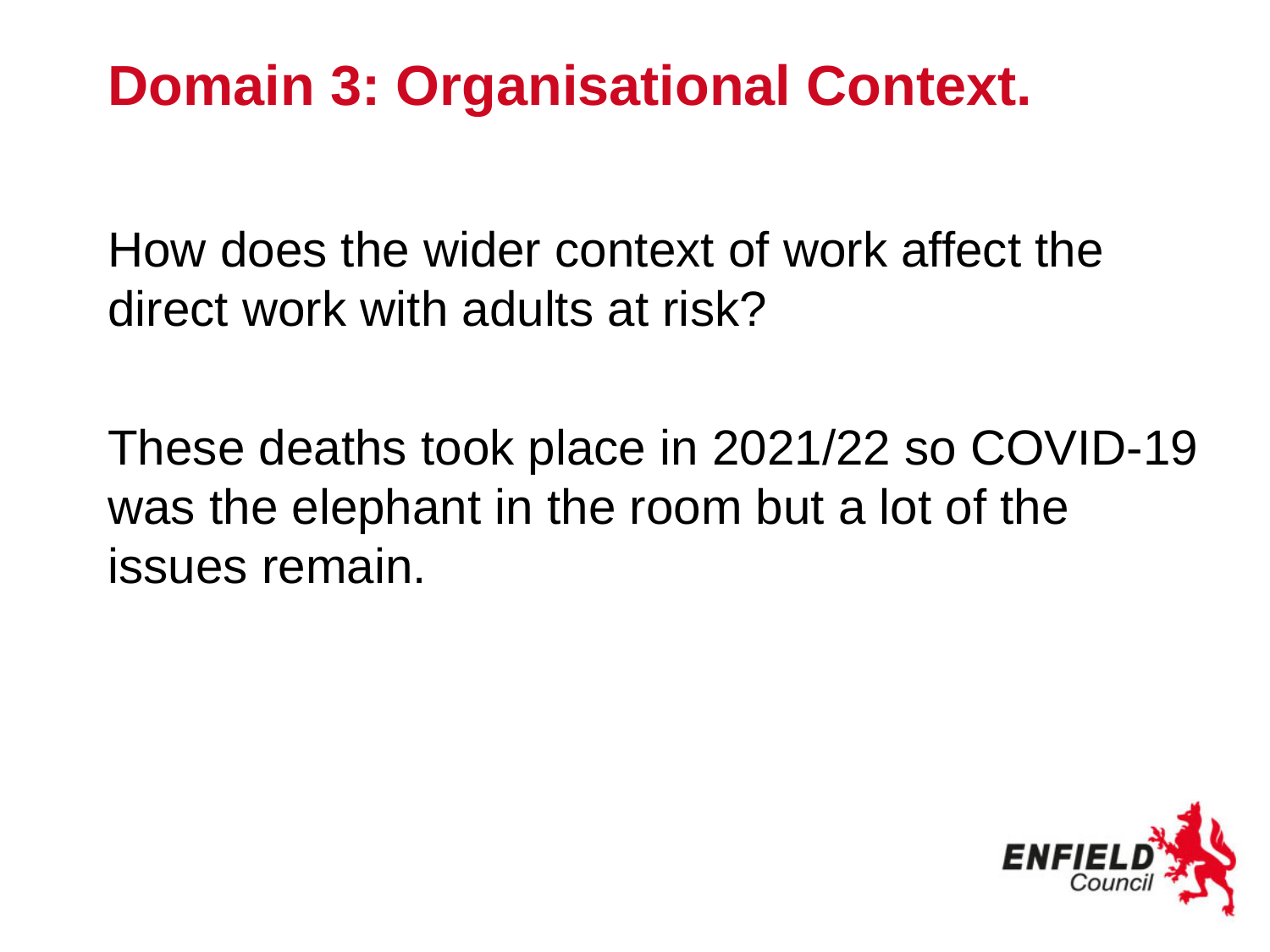

# Domain 3: Organisational Context.
How does the wider context of work affect the direct work with adults at risk?

These deaths took place in 2021/22 so COVID-19 was the elephant in the room but a lot of the issues remain.